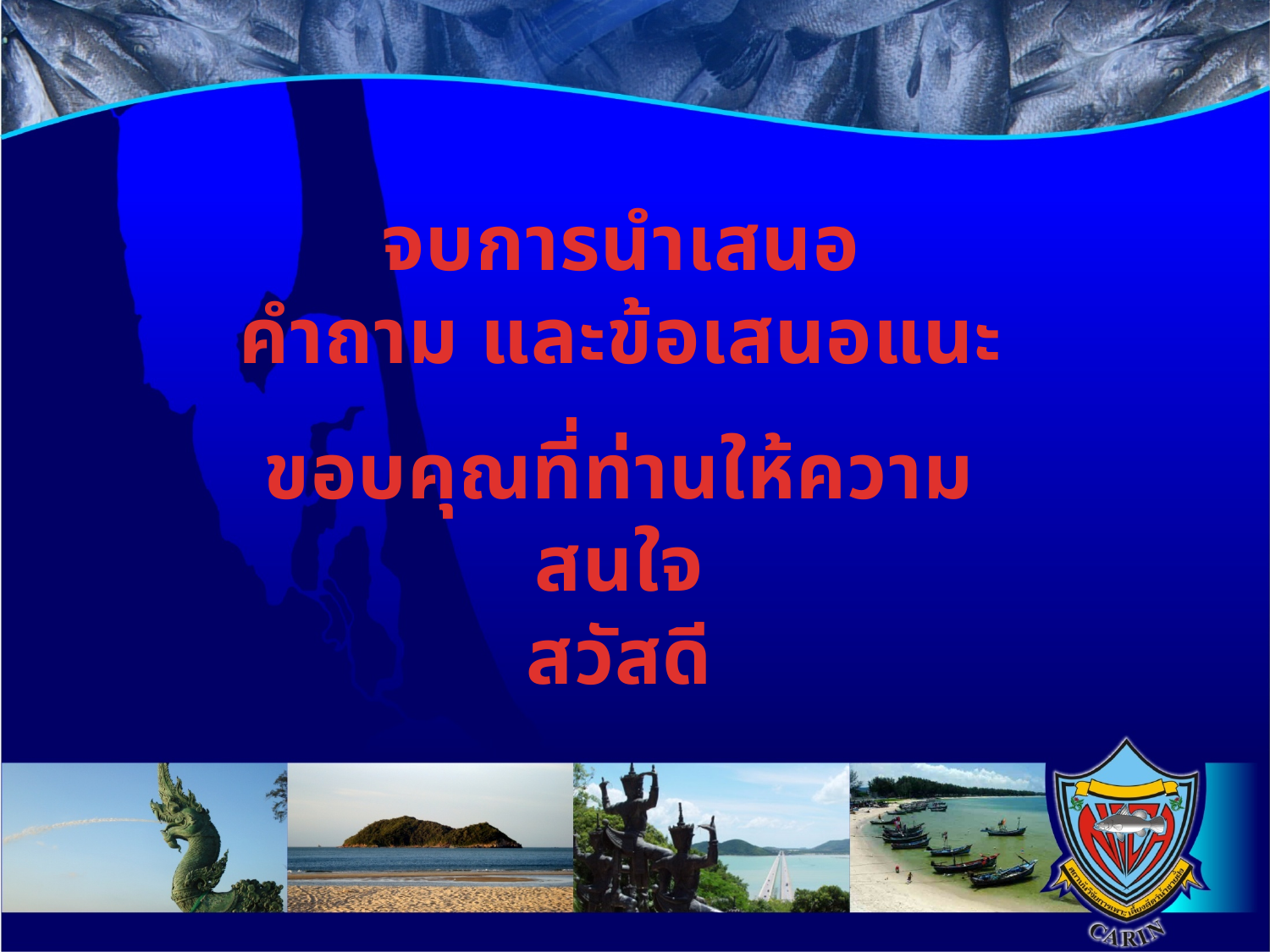

# จบการนำเสนอ คำถาม และข้อเสนอแนะ
ขอบคุณที่ท่านให้ความสนใจ
สวัสดี